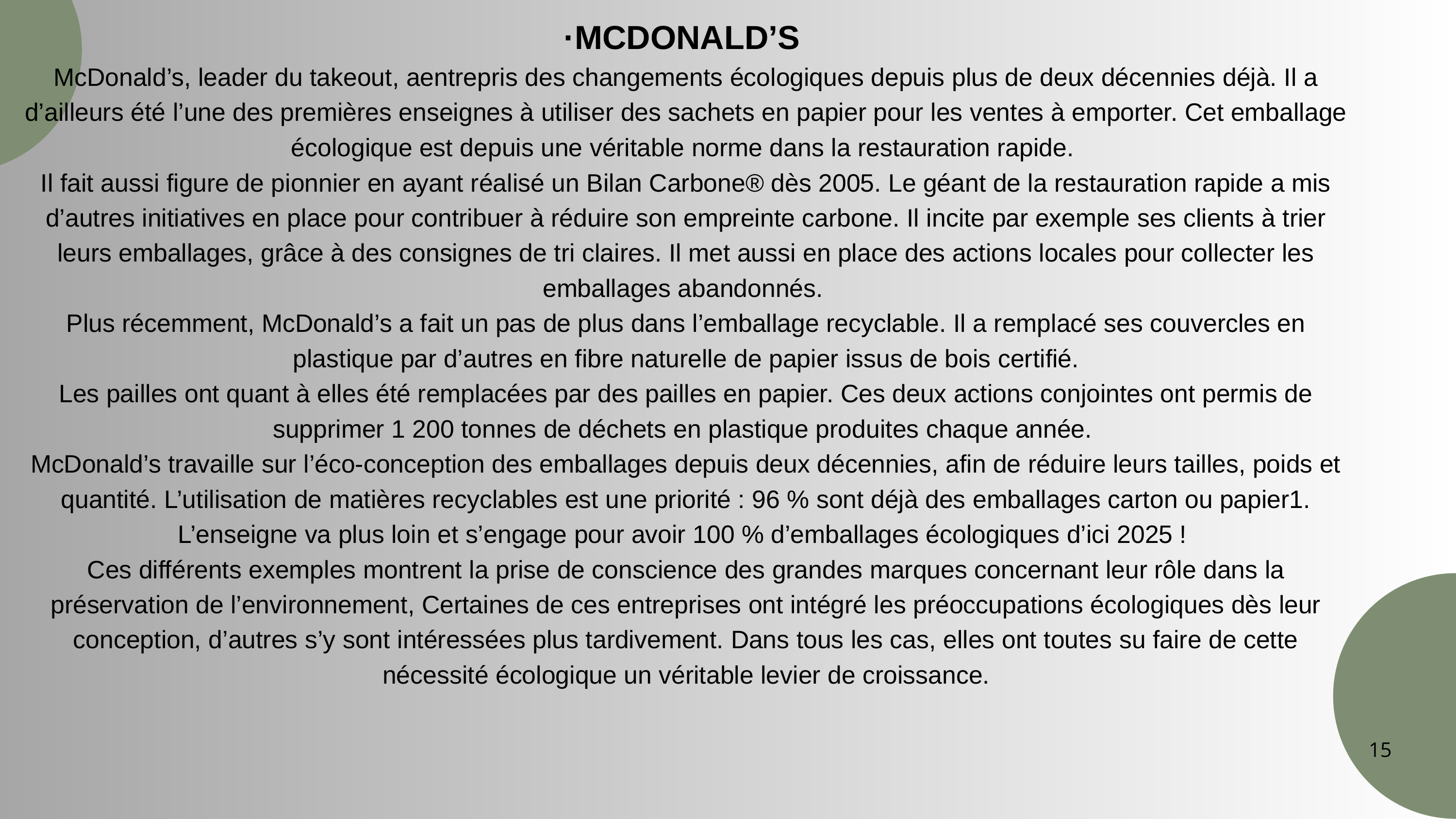

·MCDONALD’S
McDonald’s, leader du takeout, aentrepris des changements écologiques depuis plus de deux décennies déjà. Il a d’ailleurs été l’une des premières enseignes à utiliser des sachets en papier pour les ventes à emporter. Cet emballage écologique est depuis une véritable norme dans la restauration rapide.
Il fait aussi figure de pionnier en ayant réalisé un Bilan Carbone® dès 2005. Le géant de la restauration rapide a mis d’autres initiatives en place pour contribuer à réduire son empreinte carbone. Il incite par exemple ses clients à trier leurs emballages, grâce à des consignes de tri claires. Il met aussi en place des actions locales pour collecter les emballages abandonnés.
Plus récemment, McDonald’s a fait un pas de plus dans l’emballage recyclable. Il a remplacé ses couvercles en plastique par d’autres en fibre naturelle de papier issus de bois certifié.
Les pailles ont quant à elles été remplacées par des pailles en papier. Ces deux actions conjointes ont permis de supprimer 1 200 tonnes de déchets en plastique produites chaque année.
McDonald’s travaille sur l’éco-conception des emballages depuis deux décennies, afin de réduire leurs tailles, poids et quantité. L’utilisation de matières recyclables est une priorité : 96 % sont déjà des emballages carton ou papier1. L’enseigne va plus loin et s’engage pour avoir 100 % d’emballages écologiques d’ici 2025 !
Ces différents exemples montrent la prise de conscience des grandes marques concernant leur rôle dans la préservation de l’environnement, Certaines de ces entreprises ont intégré les préoccupations écologiques dès leur conception, d’autres s’y sont intéressées plus tardivement. Dans tous les cas, elles ont toutes su faire de cette nécessité écologique un véritable levier de croissance.

15